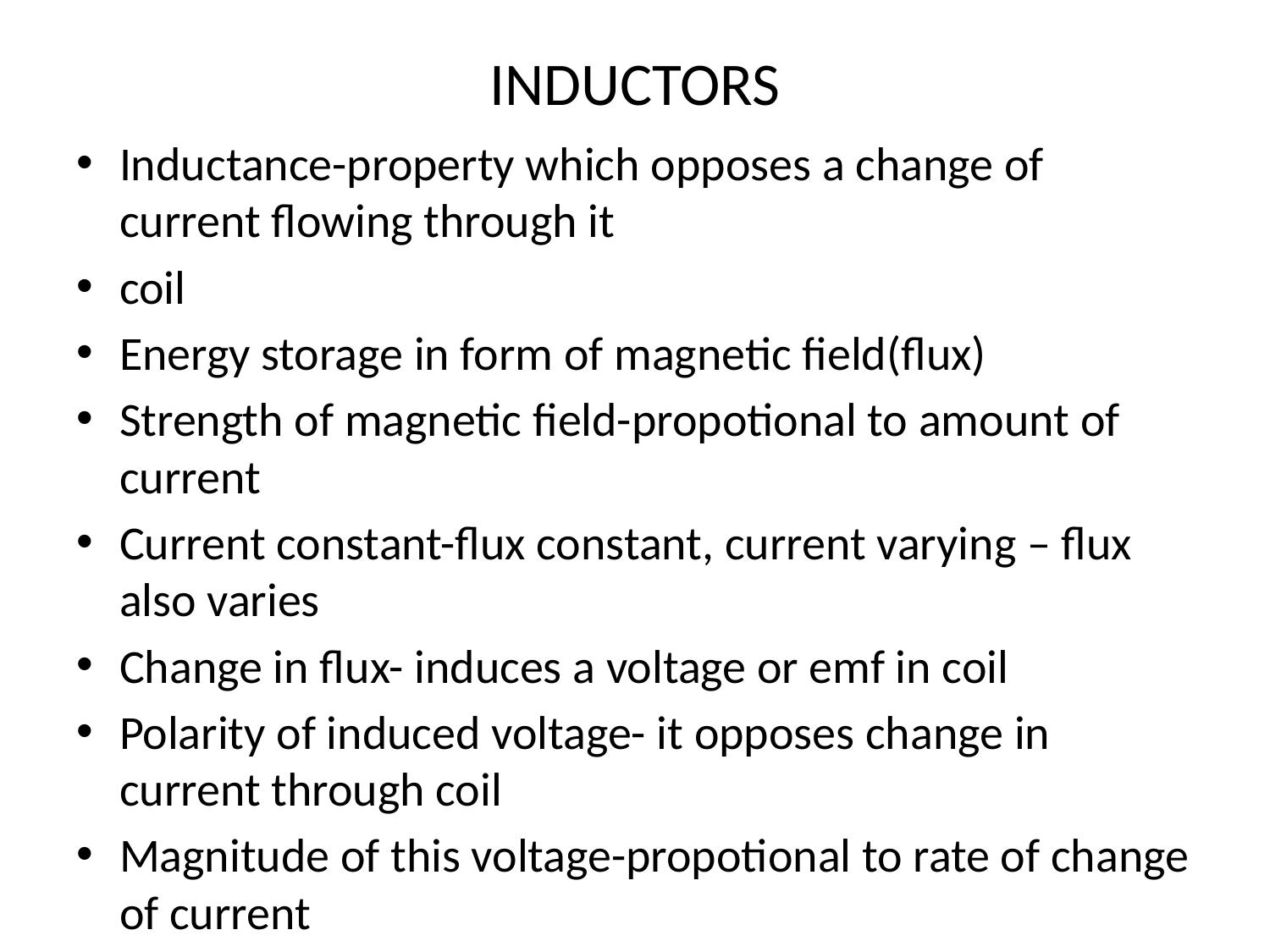

# INDUCTORS
Inductance-property which opposes a change of current flowing through it
coil
Energy storage in form of magnetic field(flux)
Strength of magnetic field-propotional to amount of current
Current constant-flux constant, current varying – flux also varies
Change in flux- induces a voltage or emf in coil
Polarity of induced voltage- it opposes change in current through coil
Magnitude of this voltage-propotional to rate of change of current